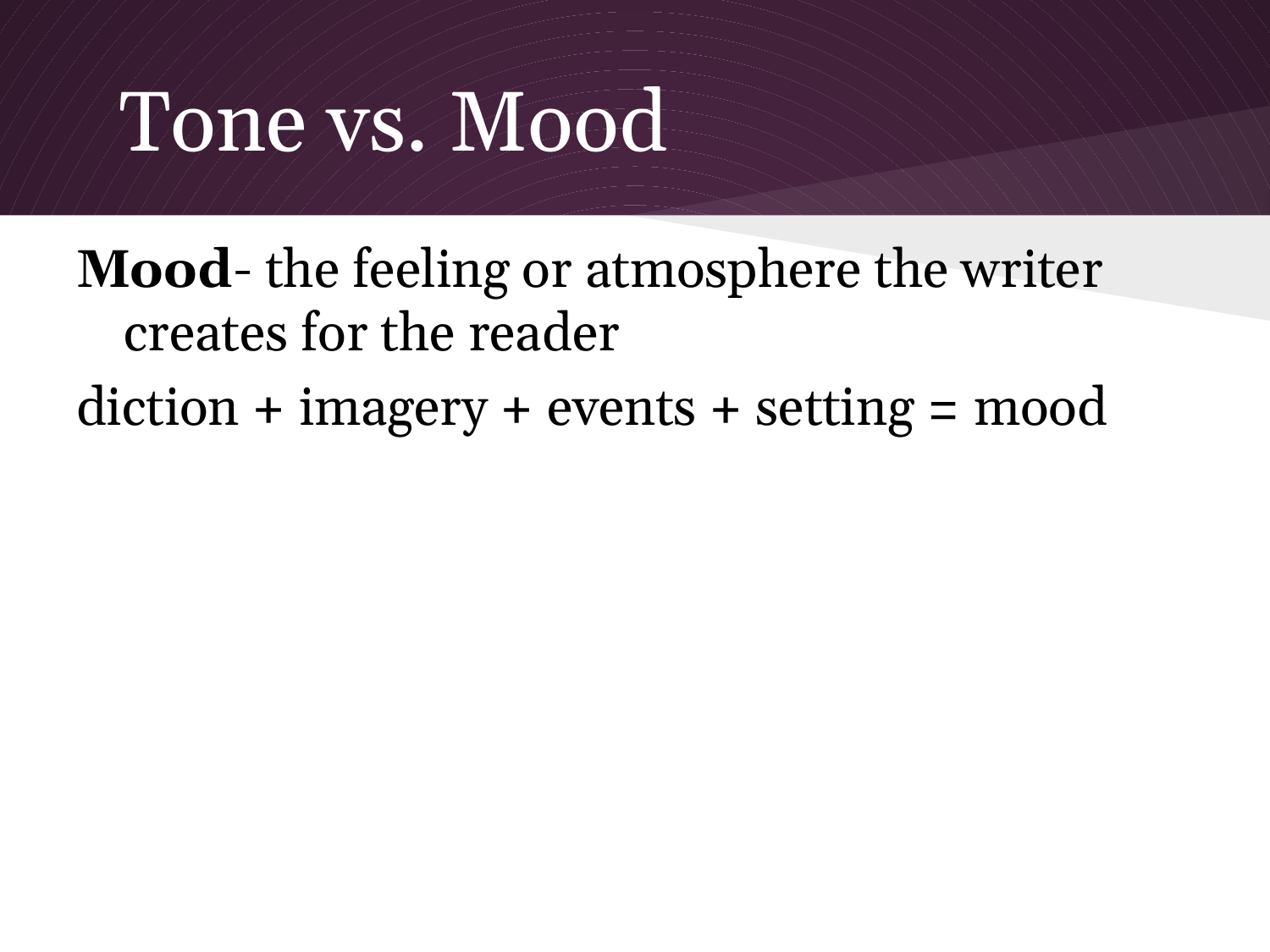

# Tone vs. Mood
Mood- the feeling or atmosphere the writer creates for the reader
diction + imagery + events + setting = mood